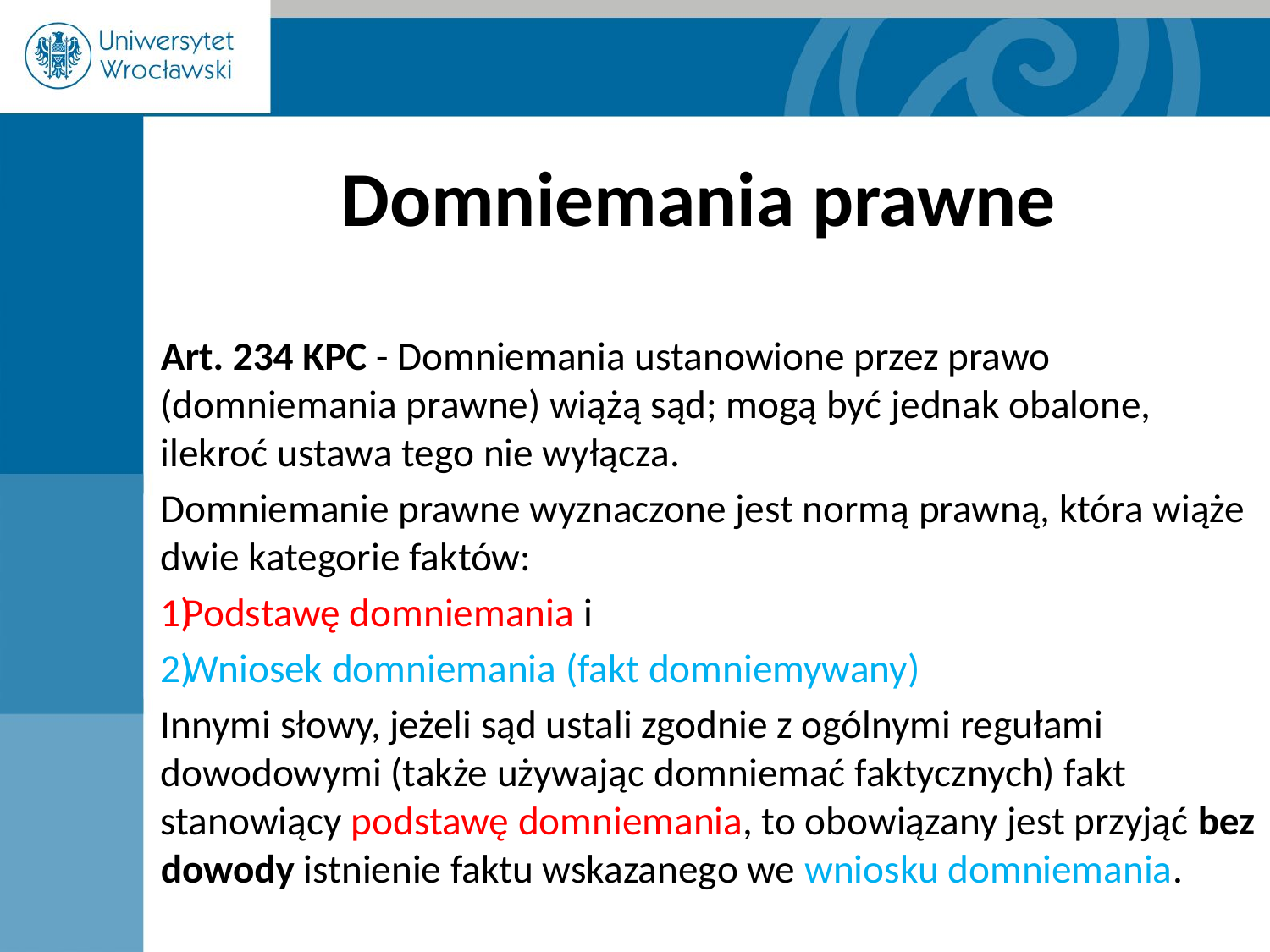

# Domniemania prawne
Art. 234 KPC - Domniemania ustanowione przez prawo (domniemania prawne) wiążą sąd; mogą być jednak obalone, ilekroć ustawa tego nie wyłącza.
Domniemanie prawne wyznaczone jest normą prawną, która wiąże dwie kategorie faktów:
Podstawę domniemania i
Wniosek domniemania (fakt domniemywany)
Innymi słowy, jeżeli sąd ustali zgodnie z ogólnymi regułami dowodowymi (także używając domniemać faktycznych) fakt stanowiący podstawę domniemania, to obowiązany jest przyjąć bez dowody istnienie faktu wskazanego we wniosku domniemania.